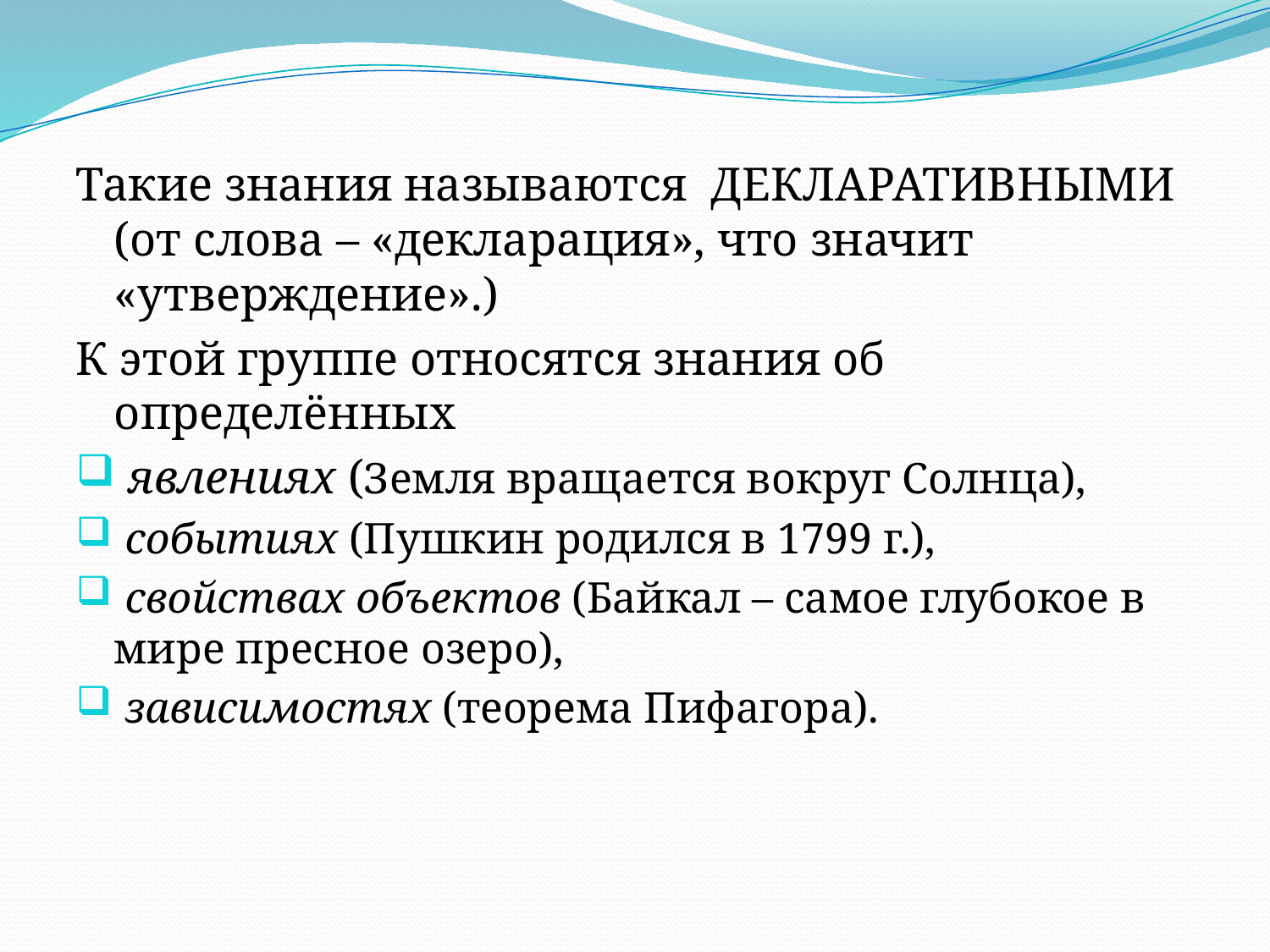

Такие знания называются  ДЕКЛАРАТИВНЫМИ (от слова – «декларация», что значит «утверждение».)
К этой группе относятся знания об определённых
 явлениях (Земля вращается вокруг Солнца),
 событиях (Пушкин родился в 1799 г.),
 свойствах объектов (Байкал – самое глубокое в мире пресное озеро),
 зависимостях (теорема Пифагора).